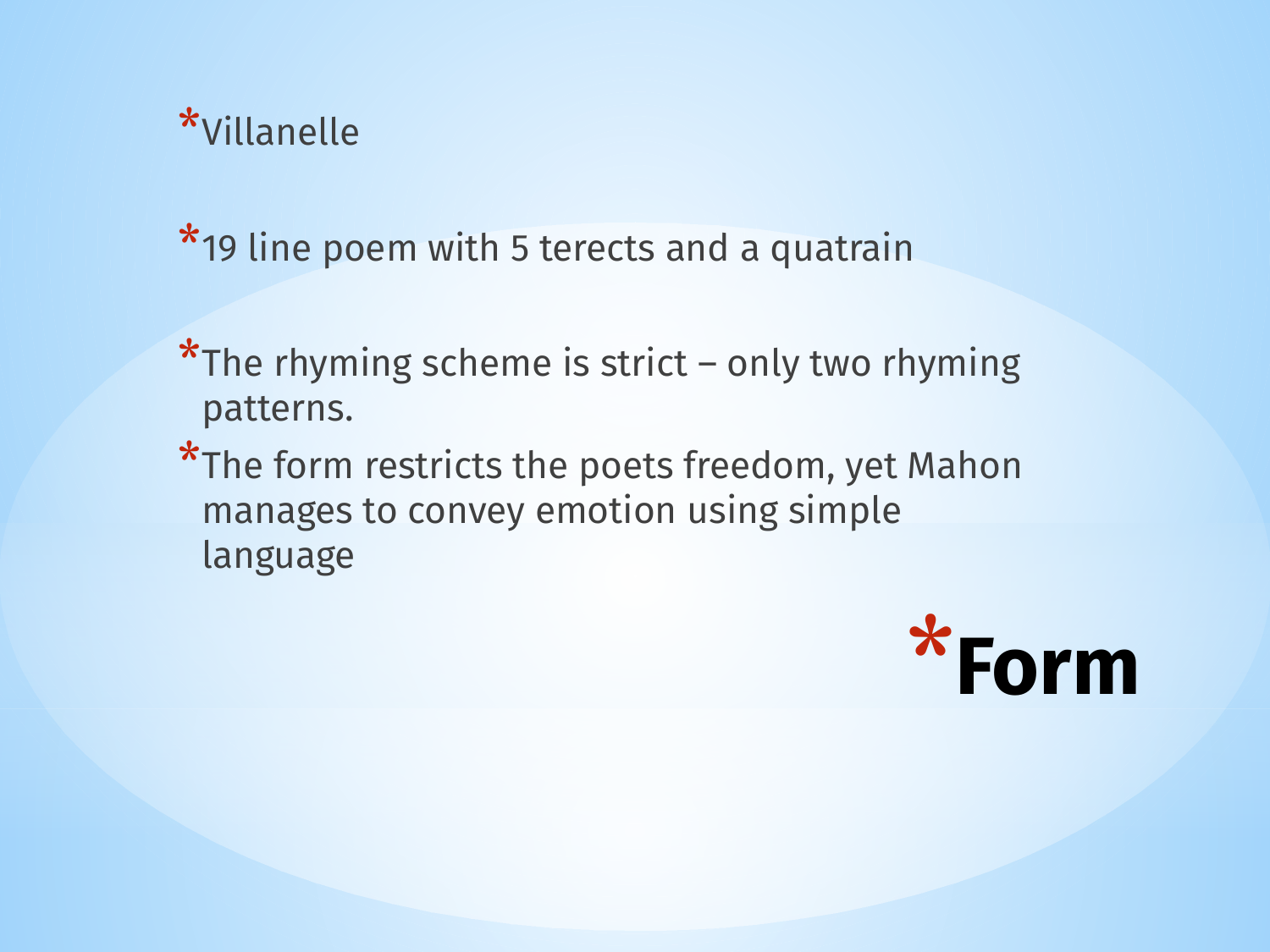

Villanelle

19 line poem with 5 terects and a quatrain

The rhyming scheme is strict – only two rhyming patterns.
The form restricts the poets freedom, yet Mahon manages to convey emotion using simple language

# Form